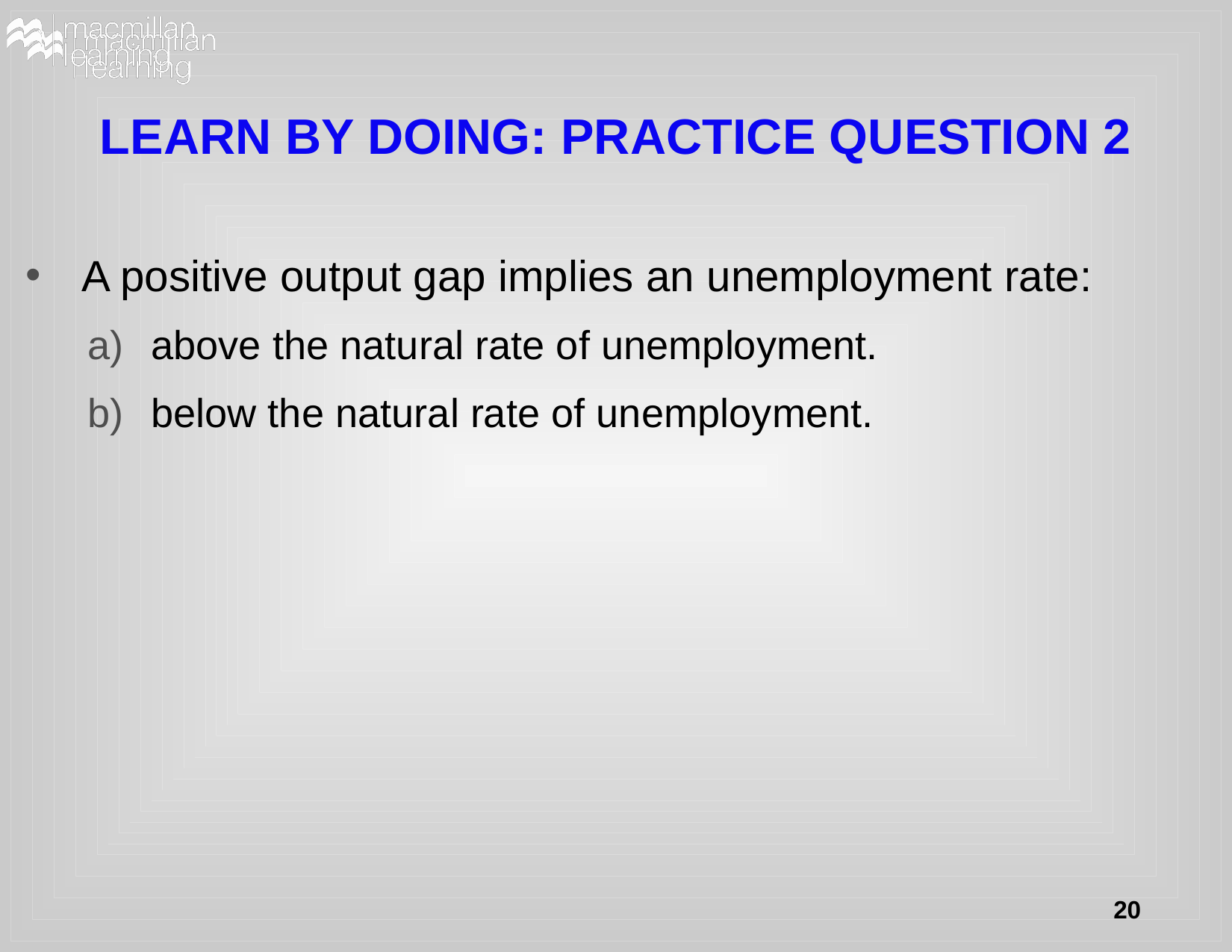

# LEARN BY DOING: PRACTICE QUESTION 2
A positive output gap implies an unemployment rate:
above the natural rate of unemployment.
below the natural rate of unemployment.